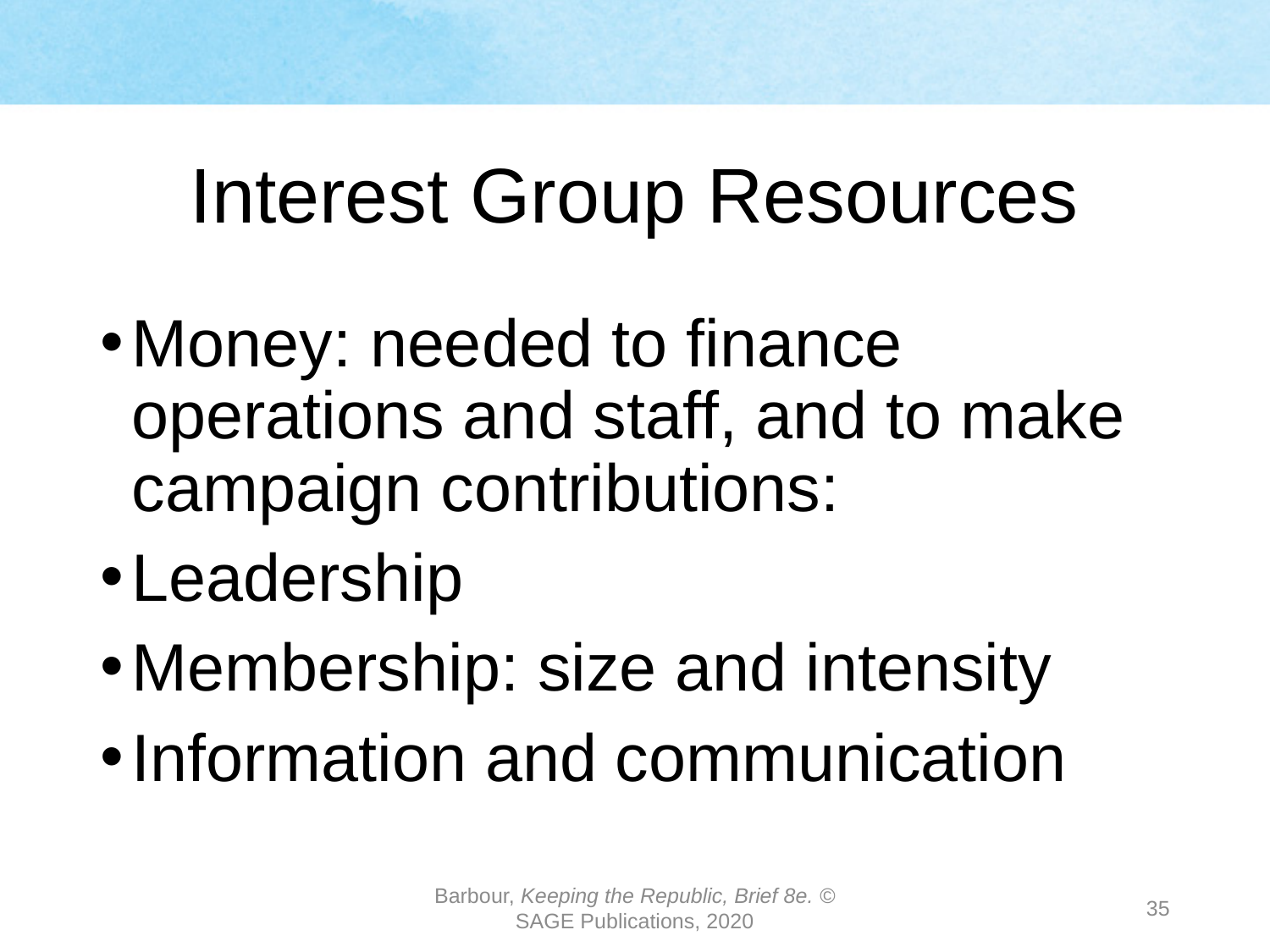

# Interest Group Resources
Money: needed to finance operations and staff, and to make campaign contributions:
Leadership
Membership: size and intensity
Information and communication
Barbour, Keeping the Republic, Brief 8e. © SAGE Publications, 2020
35